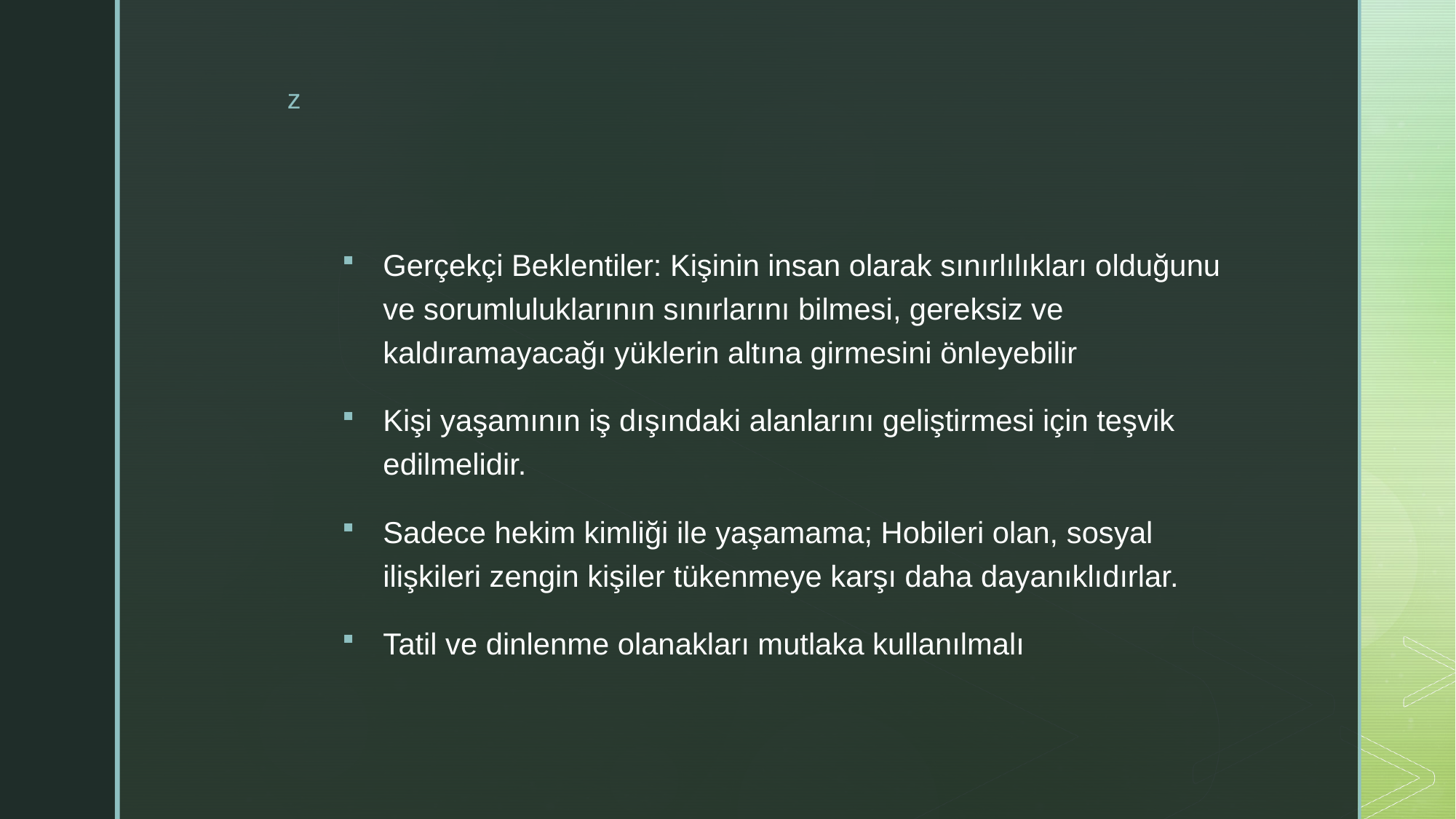

#
Gerçekçi Beklentiler: Kişinin insan olarak sınırlılıkları olduğunu ve sorumluluklarının sınırlarını bilmesi, gereksiz ve kaldıramayacağı yüklerin altına girmesini önleyebilir
Kişi yaşamının iş dışındaki alanlarını geliştirmesi için teşvik edilmelidir.
Sadece hekim kimliği ile yaşamama; Hobileri olan, sosyal ilişkileri zengin kişiler tükenmeye karşı daha dayanıklıdırlar.
Tatil ve dinlenme olanakları mutlaka kullanılmalı